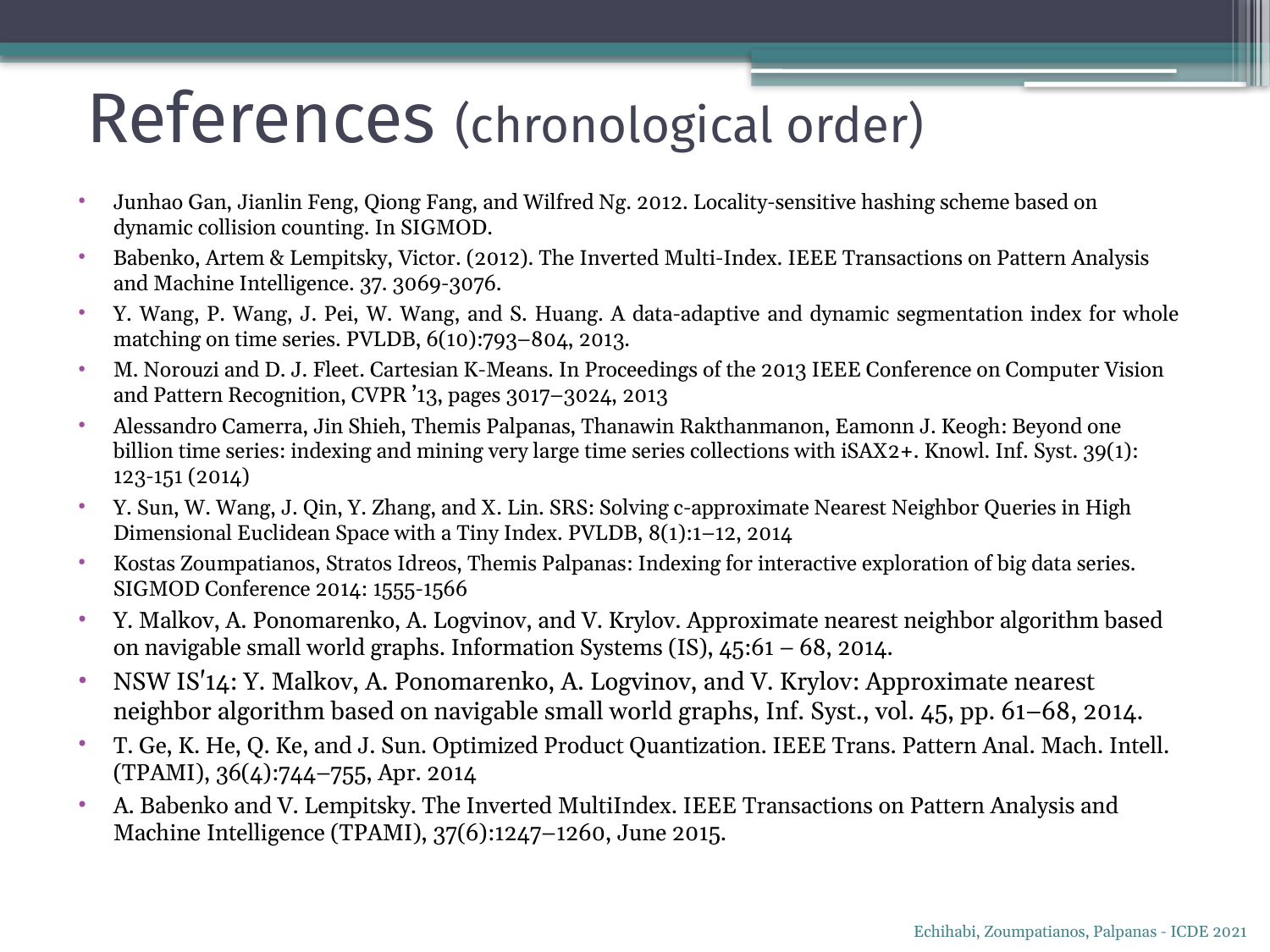

# References (chronological order)
Junhao Gan, Jianlin Feng, Qiong Fang, and Wilfred Ng. 2012. Locality-sensitive hashing scheme based on dynamic collision counting. In SIGMOD.
Babenko, Artem & Lempitsky, Victor. (2012). The Inverted Multi-Index. IEEE Transactions on Pattern Analysis and Machine Intelligence. 37. 3069-3076.
Y. Wang, P. Wang, J. Pei, W. Wang, and S. Huang. A data-adaptive and dynamic segmentation index for whole matching on time series. PVLDB, 6(10):793–804, 2013.
M. Norouzi and D. J. Fleet. Cartesian K-Means. In Proceedings of the 2013 IEEE Conference on Computer Vision and Pattern Recognition, CVPR ’13, pages 3017–3024, 2013
Alessandro Camerra, Jin Shieh, Themis Palpanas, Thanawin Rakthanmanon, Eamonn J. Keogh: Beyond one billion time series: indexing and mining very large time series collections with iSAX2+. Knowl. Inf. Syst. 39(1): 123-151 (2014)
Y. Sun, W. Wang, J. Qin, Y. Zhang, and X. Lin. SRS: Solving c-approximate Nearest Neighbor Queries in High Dimensional Euclidean Space with a Tiny Index. PVLDB, 8(1):1–12, 2014
Kostas Zoumpatianos, Stratos Idreos, Themis Palpanas: Indexing for interactive exploration of big data series. SIGMOD Conference 2014: 1555-1566
Y. Malkov, A. Ponomarenko, A. Logvinov, and V. Krylov. Approximate nearest neighbor algorithm based on navigable small world graphs. Information Systems (IS), 45:61 – 68, 2014.
NSW IS'14: Y. Malkov, A. Ponomarenko, A. Logvinov, and V. Krylov: Approximate nearest neighbor algorithm based on navigable small world graphs, Inf. Syst., vol. 45, pp. 61–68, 2014.
T. Ge, K. He, Q. Ke, and J. Sun. Optimized Product Quantization. IEEE Trans. Pattern Anal. Mach. Intell. (TPAMI), 36(4):744–755, Apr. 2014
A. Babenko and V. Lempitsky. The Inverted MultiIndex. IEEE Transactions on Pattern Analysis and Machine Intelligence (TPAMI), 37(6):1247–1260, June 2015.

Echihabi, Zoumpatianos, Palpanas - ICDE 2021